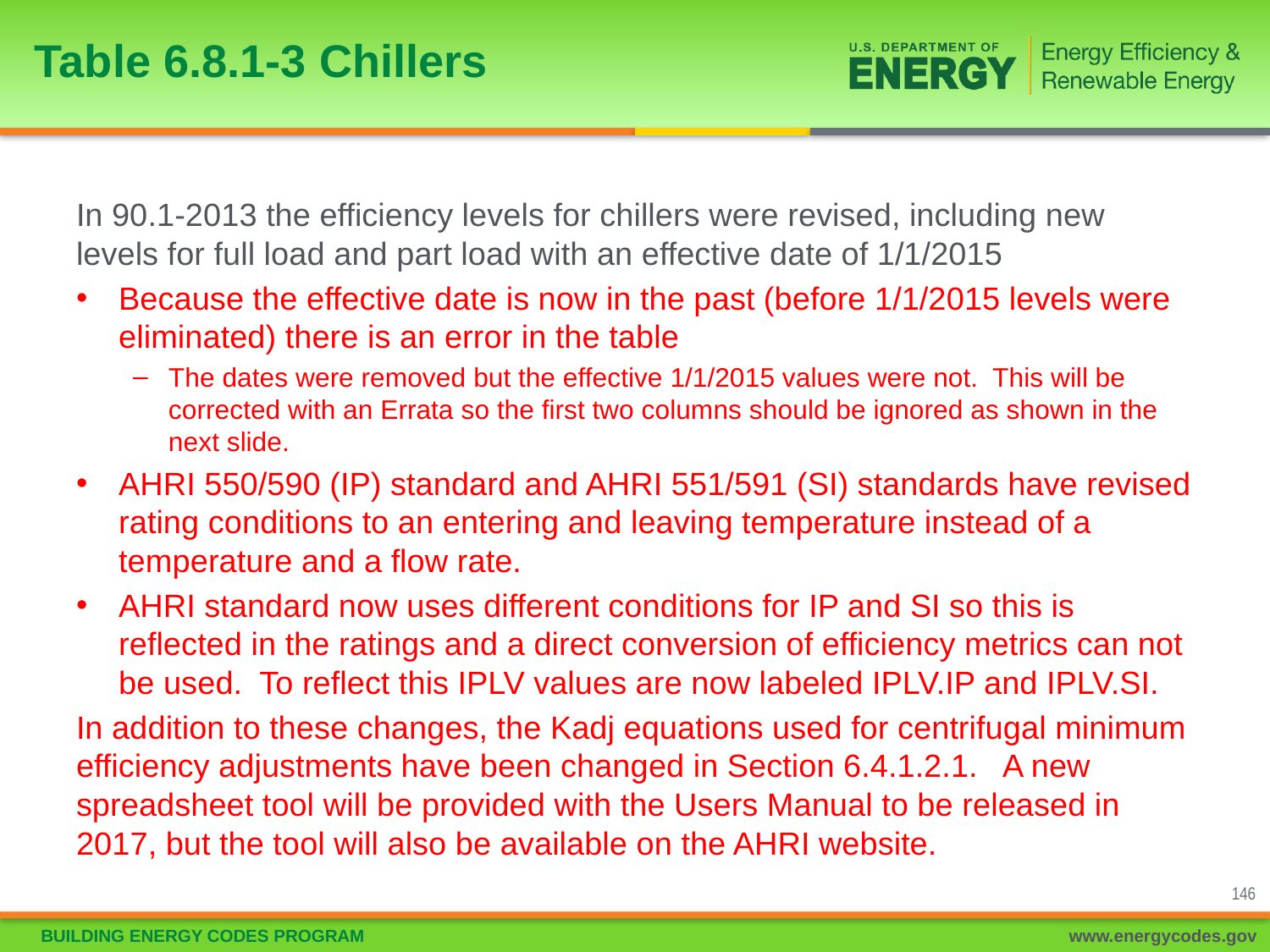

# Table 6.8.1-3 Chillers
In 90.1-2013 the efficiency levels for chillers were revised, including new levels for full load and part load with an effective date of 1/1/2015
Because the effective date is now in the past (before 1/1/2015 levels were eliminated) there is an error in the table
The dates were removed but the effective 1/1/2015 values were not.  This will be corrected with an Errata so the first two columns should be ignored as shown in the next slide.
AHRI 550/590 (IP) standard and AHRI 551/591 (SI) standards have revised rating conditions to an entering and leaving temperature instead of a temperature and a flow rate.
AHRI standard now uses different conditions for IP and SI so this is reflected in the ratings and a direct conversion of efficiency metrics can not be used.  To reflect this IPLV values are now labeled IPLV.IP and IPLV.SI.
In addition to these changes, the Kadj equations used for centrifugal minimum efficiency adjustments have been changed in Section 6.4.1.2.1.   A new spreadsheet tool will be provided with the Users Manual to be released in 2017, but the tool will also be available on the AHRI website.